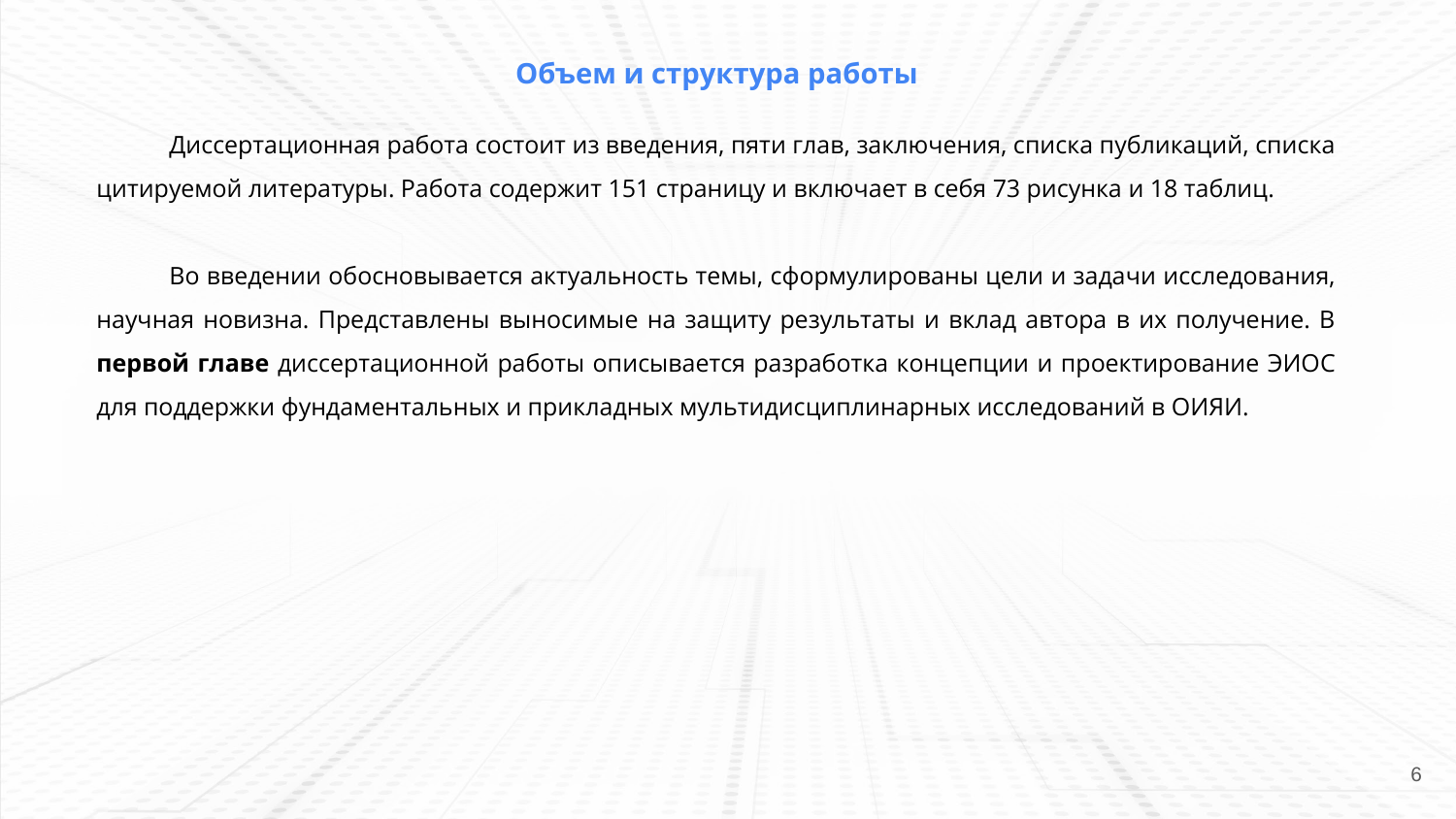

Объем и структура работы
Диссертационная работа состоит из введения, пяти глав, заключения, списка публикаций, списка цитируемой литературы. Работа содержит 151 страницу и включает в себя 73 рисунка и 18 таблиц.

Во введении обосновывается актуальность темы, сформулированы цели и задачи исследования, научная новизна. Представлены выносимые на защиту результаты и вклад автора в их получение. В первой главе диссертационной работы описывается разработка концепции и проектирование ЭИОС для поддержки фундаментальных и прикладных мультидисциплинарных исследований в ОИЯИ.
6